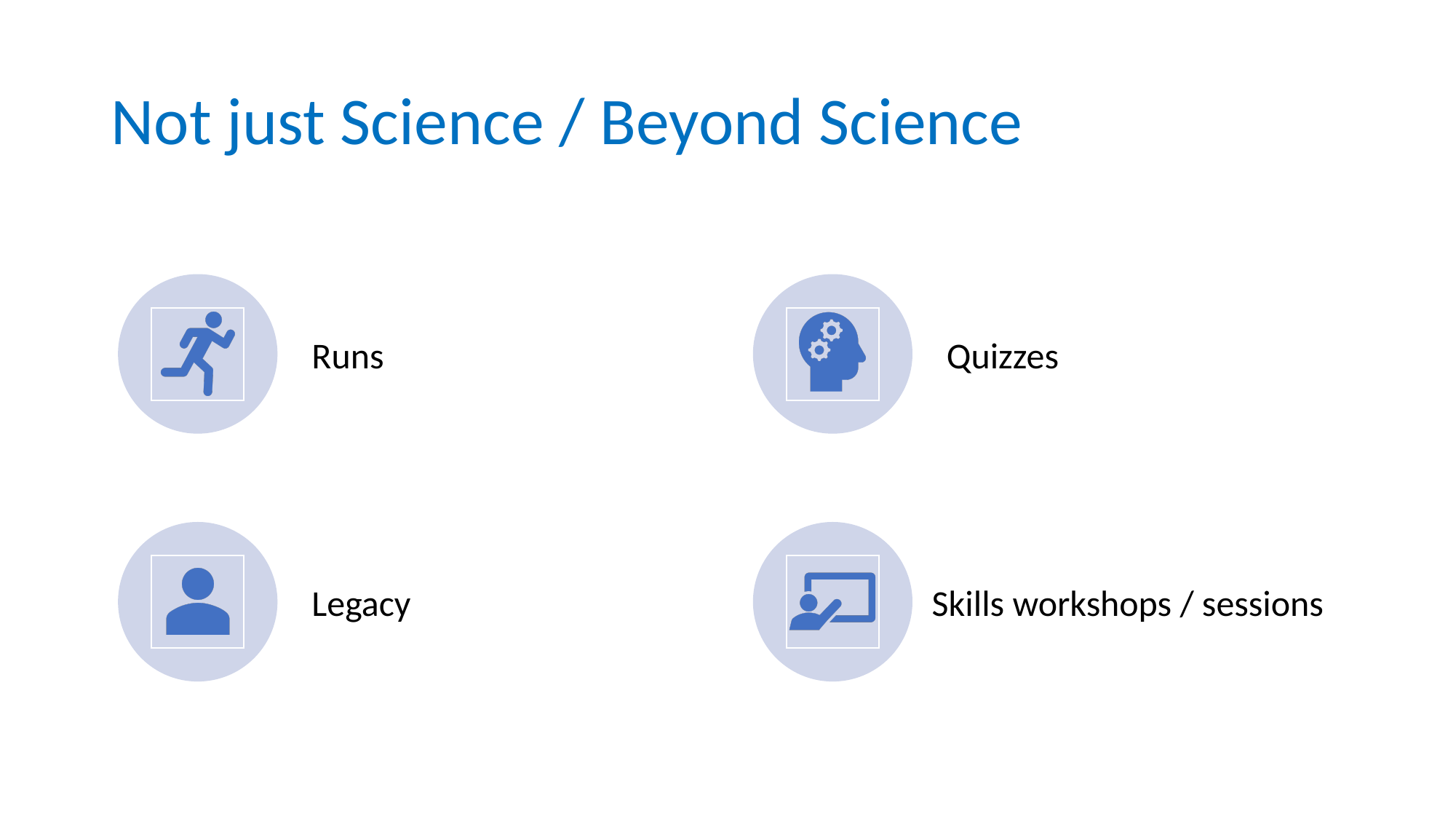

# Not just Science / Beyond Science
Runs
Quizzes
Legacy
Skills workshops / sessions